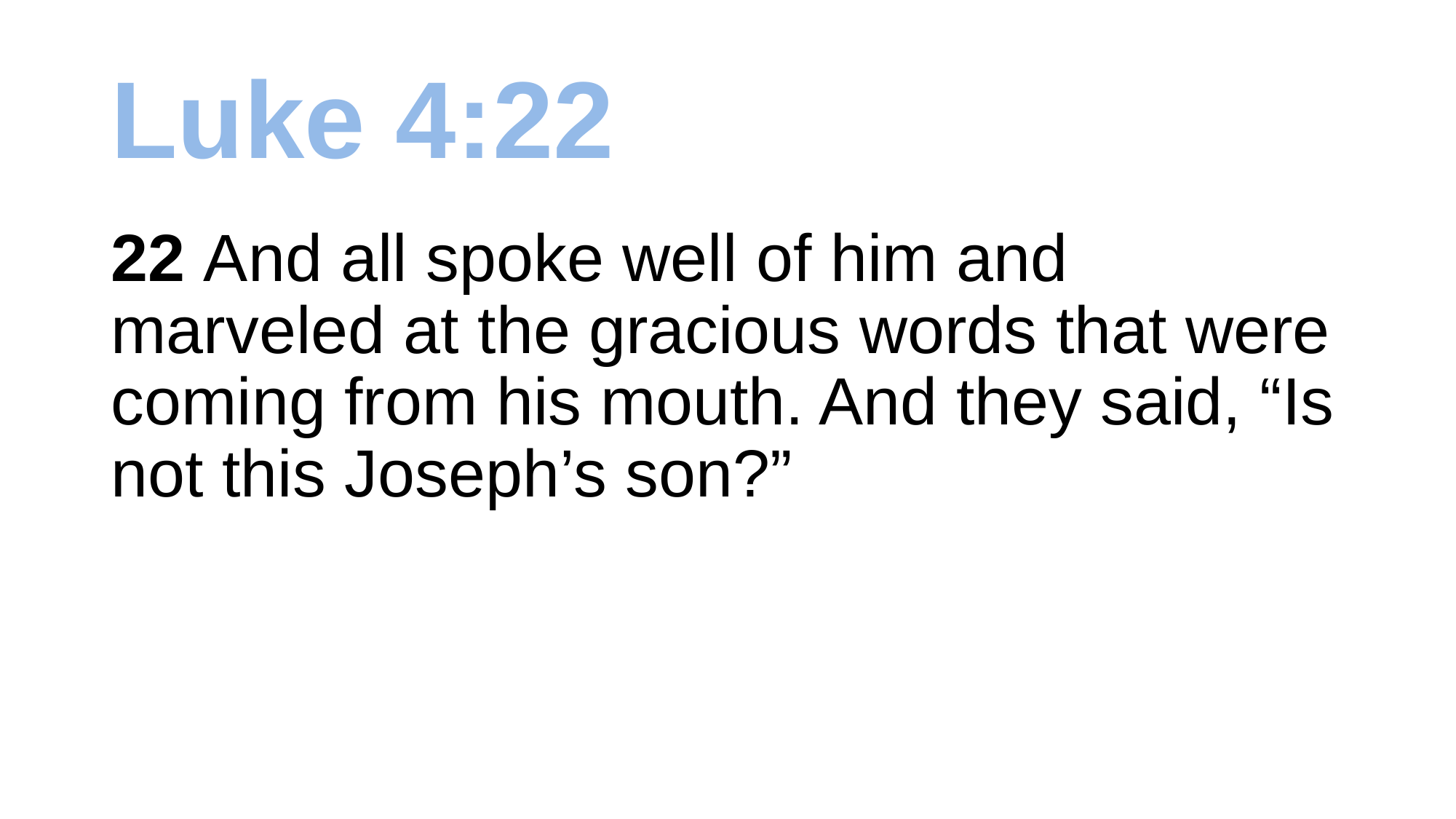

# Luke 4:22
22 And all spoke well of him and marveled at the gracious words that were coming from his mouth. And they said, “Is not this Joseph’s son?”